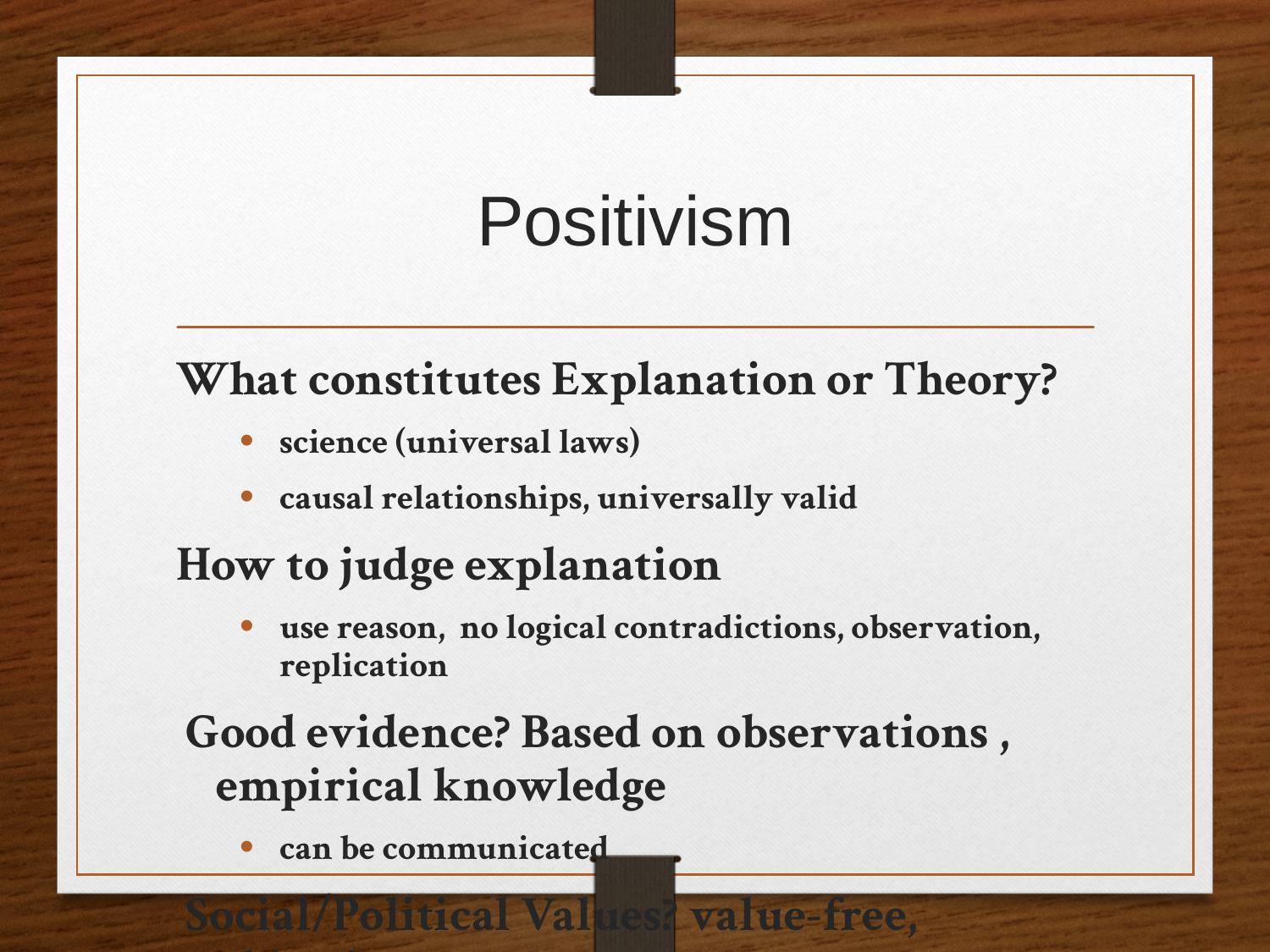

# Positivism
What constitutes Explanation or Theory?
science (universal laws)
causal relationships, universally valid
How to judge explanation
use reason,  no logical contradictions, observation, replication
 Good evidence? Based on observations , empirical knowledge
can be communicated
 Social/Political Values? value-free, objective